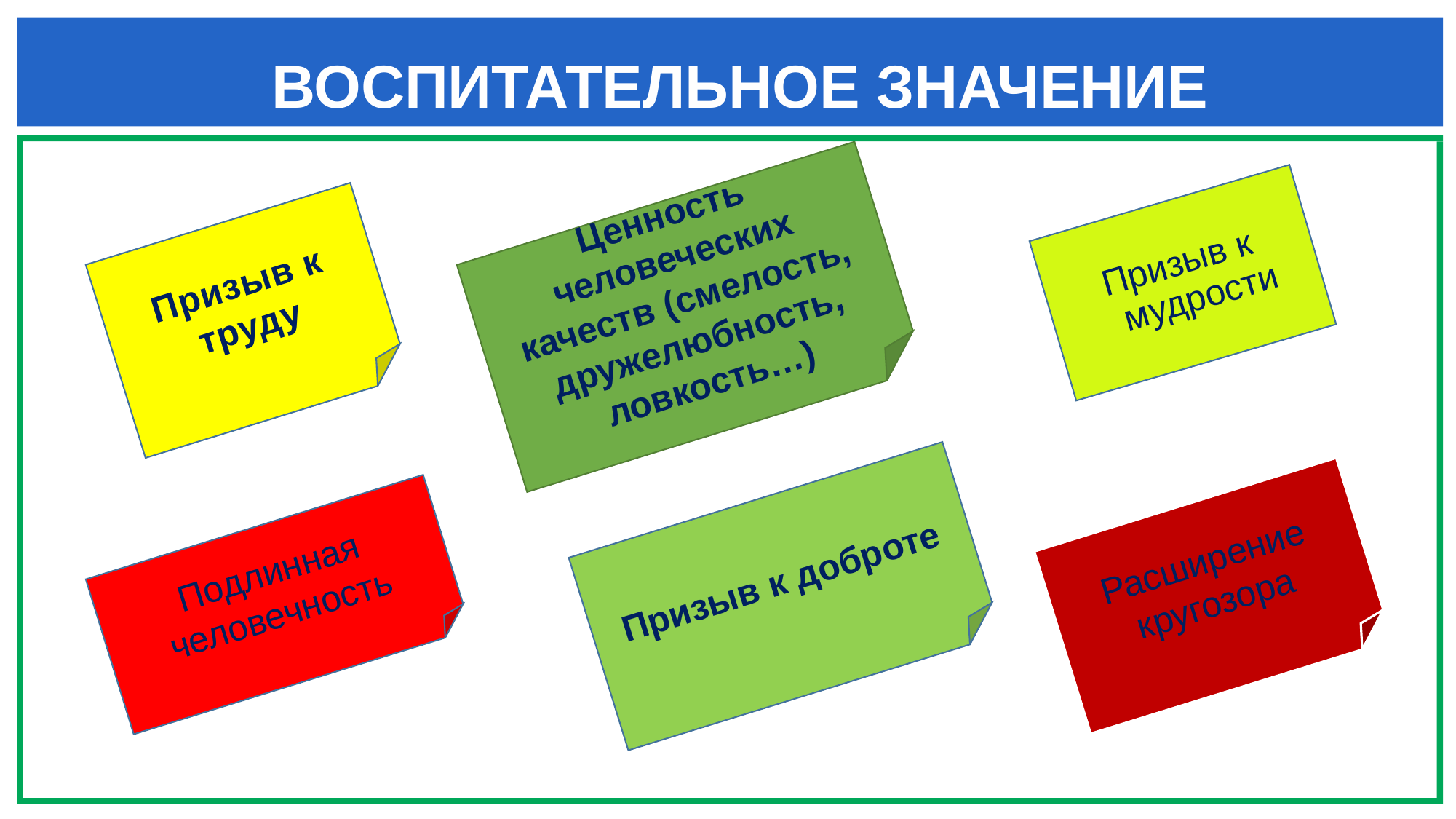

# ВОСПИТАТЕЛЬНОЕ ЗНАЧЕНИЕ

Ценность человеческих качеств (смелость, дружелюбность, ловкость…)
Призыв к мудрости
Призыв к труду
Призыв к доброте
Расширение кругозора

Подлинная человечность